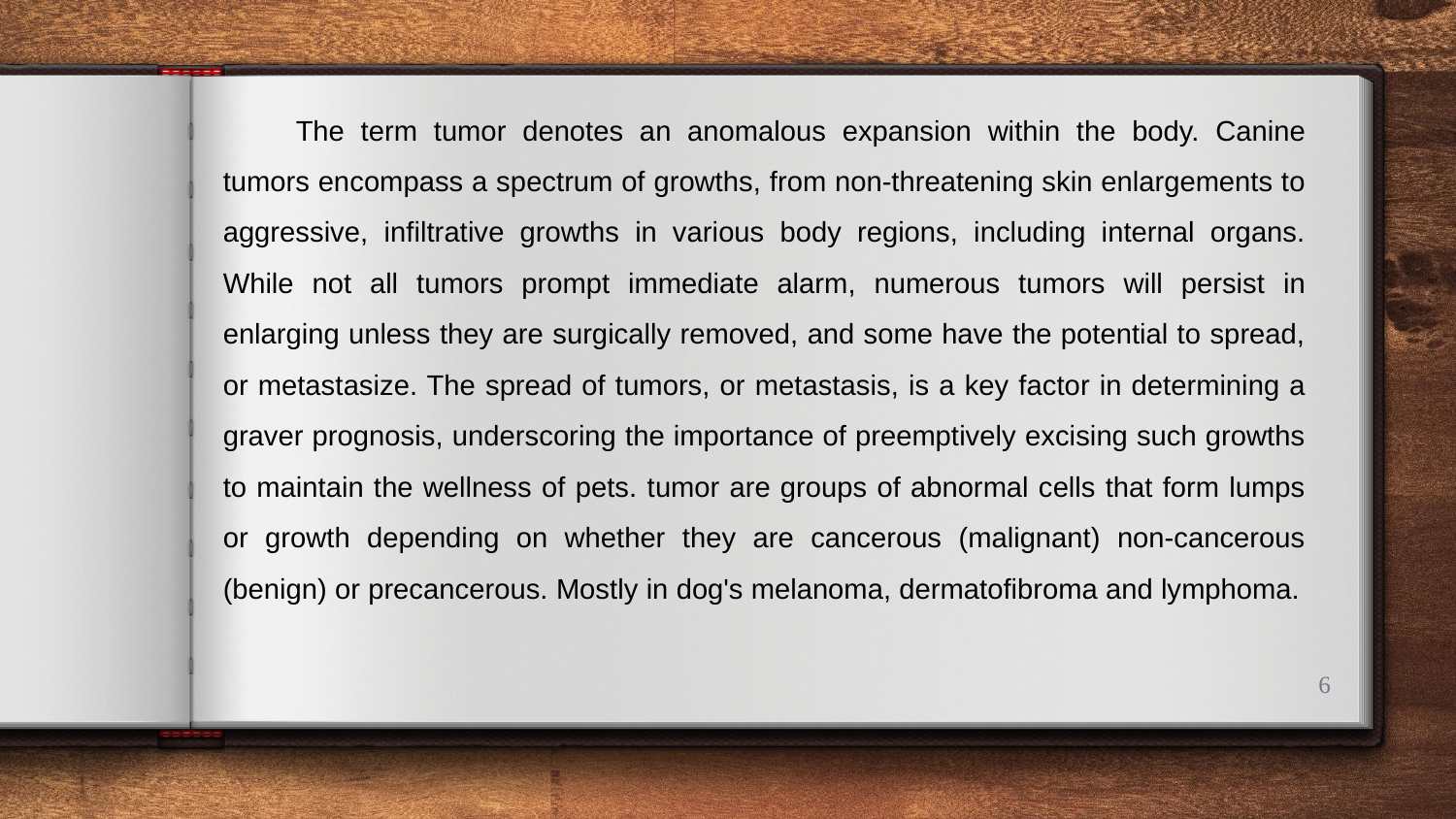

The term tumor denotes an anomalous expansion within the body. Canine tumors encompass a spectrum of growths, from non-threatening skin enlargements to aggressive, infiltrative growths in various body regions, including internal organs. While not all tumors prompt immediate alarm, numerous tumors will persist in enlarging unless they are surgically removed, and some have the potential to spread, or metastasize. The spread of tumors, or metastasis, is a key factor in determining a graver prognosis, underscoring the importance of preemptively excising such growths to maintain the wellness of pets. tumor are groups of abnormal cells that form lumps or growth depending on whether they are cancerous (malignant) non-cancerous (benign) or precancerous. Mostly in dog's melanoma, dermatofibroma and lymphoma.
6